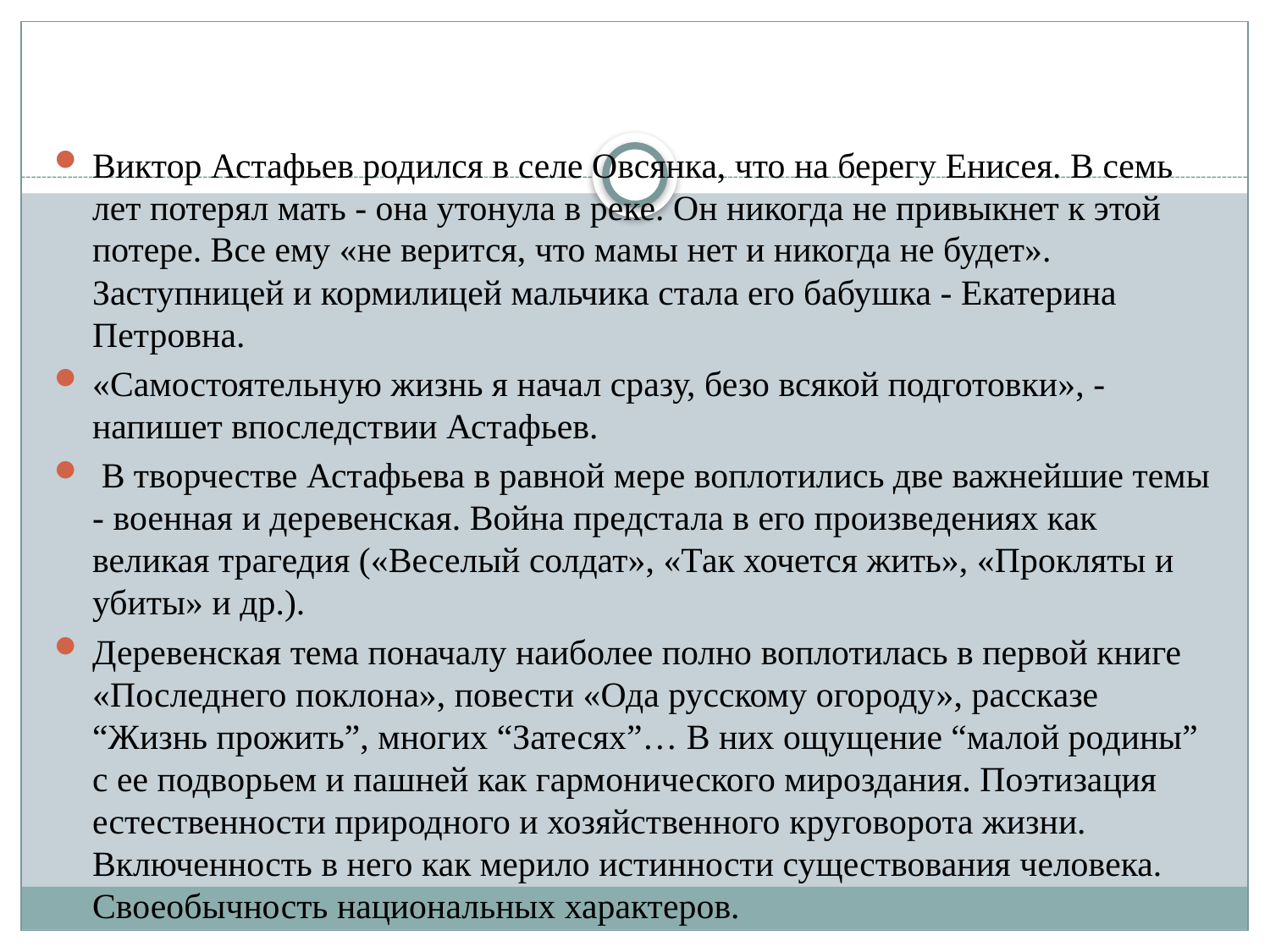

#
Виктор Астафьев родился в селе Овсянка, что на берегу Енисея. В семь лет потерял мать - она утонула в реке. Он никогда не привыкнет к этой потере. Все ему «не верится, что мамы нет и никогда не будет». Заступницей и кормилицей мальчика стала его бабушка - Екатерина Петровна.
«Самостоятельную жизнь я начал сразу, безо всякой подготовки», - напишет впоследствии Астафьев.
 В творчестве Астафьева в равной мере воплотились две важнейшие темы - военная и деревенская. Война предстала в его произведениях как великая трагедия («Веселый солдат», «Так хочется жить», «Прокляты и убиты» и др.).
Деревенская тема поначалу наиболее полно воплотилась в первой книге «Последнего поклона», повести «Ода русскому огороду», рассказе “Жизнь прожить”, многих “Затесях”… В них ощущение “малой родины” с ее подворьем и пашней как гармонического мироздания. Поэтизация естественности природного и хозяйственного круговорота жизни. Включенность в него как мерило истинности существования человека. Своеобычность национальных характеров.